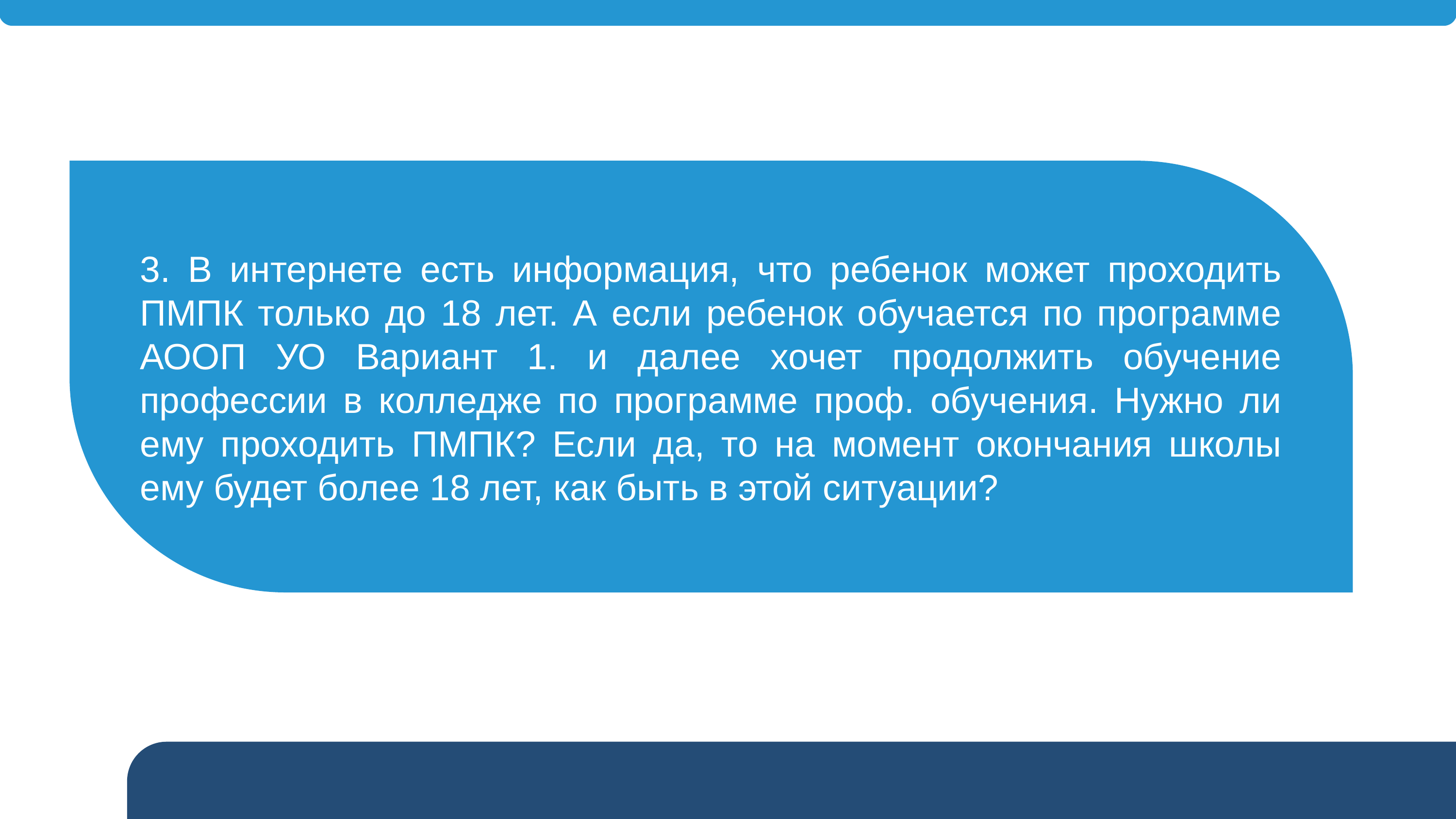

3. В интернете есть информация, что ребенок может проходить ПМПК только до 18 лет. А если ребенок обучается по программе АООП УО Вариант 1. и далее хочет продолжить обучение профессии в колледже по программе проф. обучения. Нужно ли ему проходить ПМПК? Если да, то на момент окончания школы ему будет более 18 лет, как быть в этой ситуации?

...
...

...